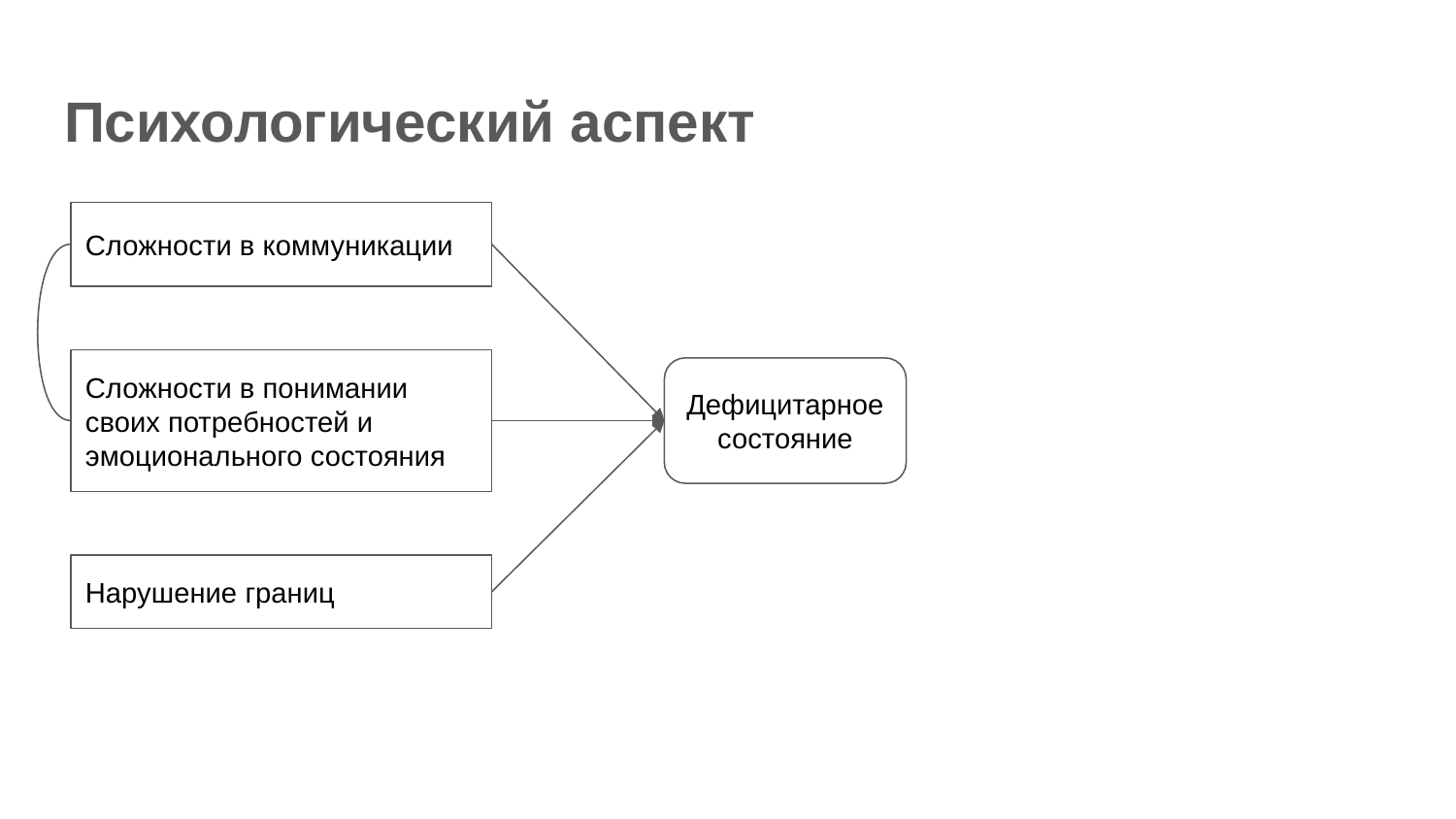

# Психологический аспект
Сложности в коммуникации
Сложности в понимании своих потребностей и эмоционального состояния
Дефицитарное состояние
Нарушение границ